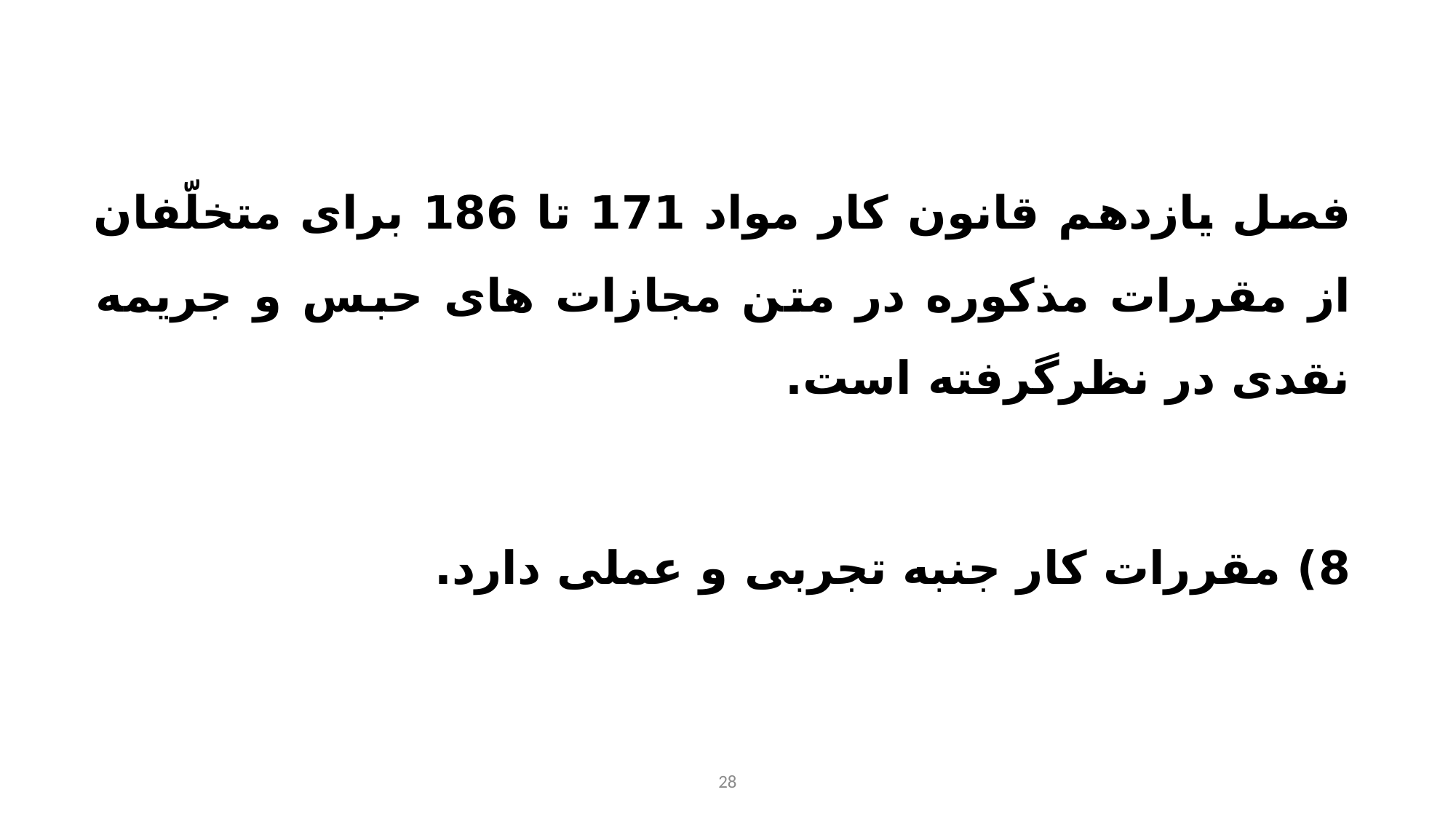

فصل یازدهم قانون کار مواد 171 تا 186 برای متخلّفان از مقررات مذکوره در متن مجازات های حبس و جریمه نقدی در نظرگرفته است.

8) مقررات کار جنبه تجربی و عملی دارد.
28